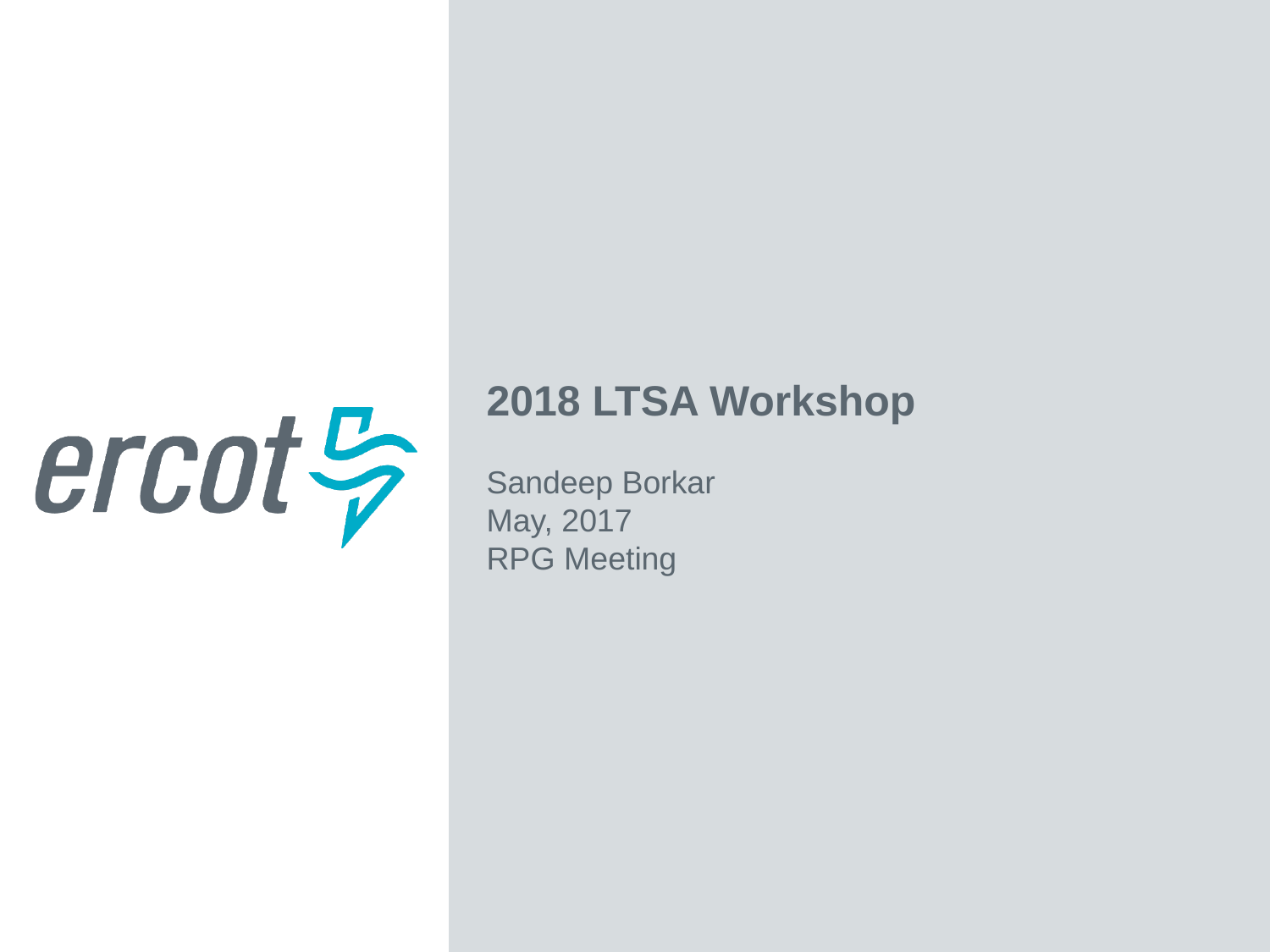

2018 LTSA Workshop

Sandeep Borkar
May, 2017
RPG Meeting